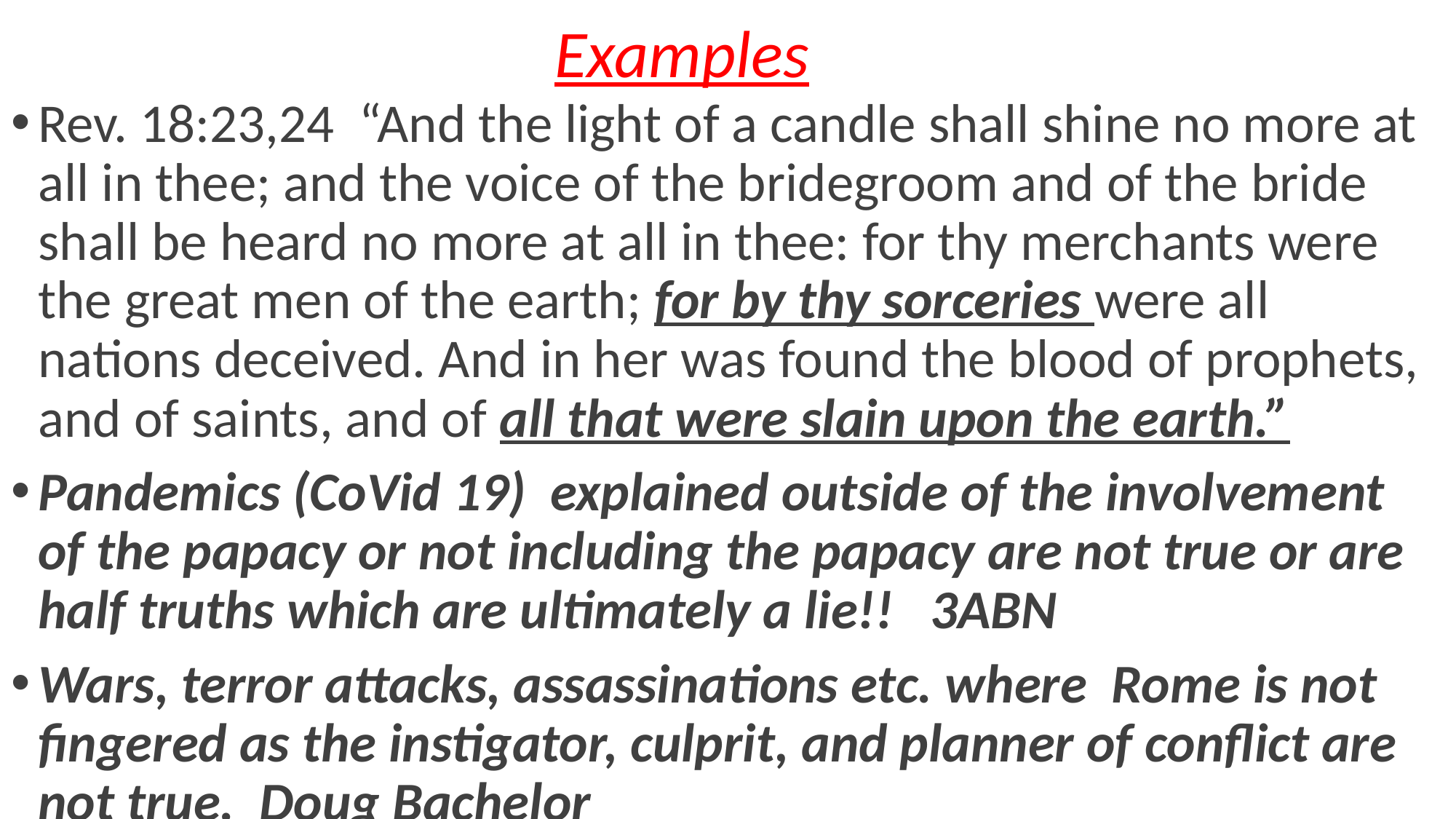

# Examples
Rev. 18:23,24  “And the light of a candle shall shine no more at all in thee; and the voice of the bridegroom and of the bride shall be heard no more at all in thee: for thy merchants were the great men of the earth; for by thy sorceries were all nations deceived. And in her was found the blood of prophets, and of saints, and of all that were slain upon the earth.”
Pandemics (CoVid 19)  explained outside of the involvement of the papacy or not including the papacy are not true or are half truths which are ultimately a lie!!   3ABN
Wars, terror attacks, assassinations etc. where  Rome is not fingered as the instigator, culprit, and planner of conflict are not true.  Doug Bachelor